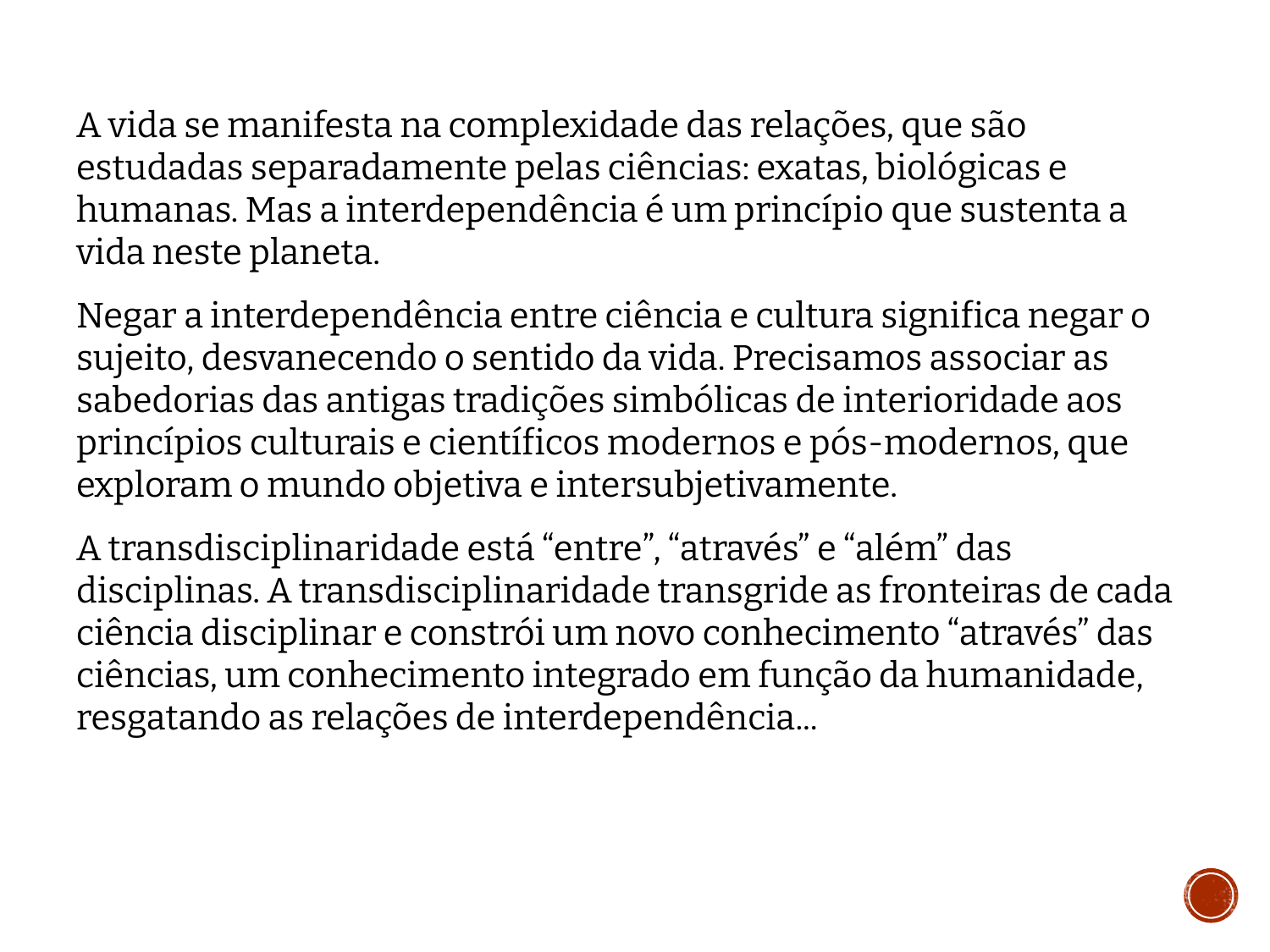

A vida se manifesta na complexidade das relações, que são estudadas separadamente pelas ciências: exatas, biológicas e humanas. Mas a interdependência é um princípio que sustenta a vida neste planeta.
Negar a interdependência entre ciência e cultura significa negar o sujeito, desvanecendo o sentido da vida. Precisamos associar as sabedorias das antigas tradições simbólicas de interioridade aos princípios culturais e científicos modernos e pós-modernos, que exploram o mundo objetiva e intersubjetivamente.
A transdisciplinaridade está “entre”, “através” e “além” das disciplinas. A transdisciplinaridade transgride as fronteiras de cada ciência disciplinar e constrói um novo conhecimento “através” das ciências, um conhecimento integrado em função da humanidade, resgatando as relações de interdependência...